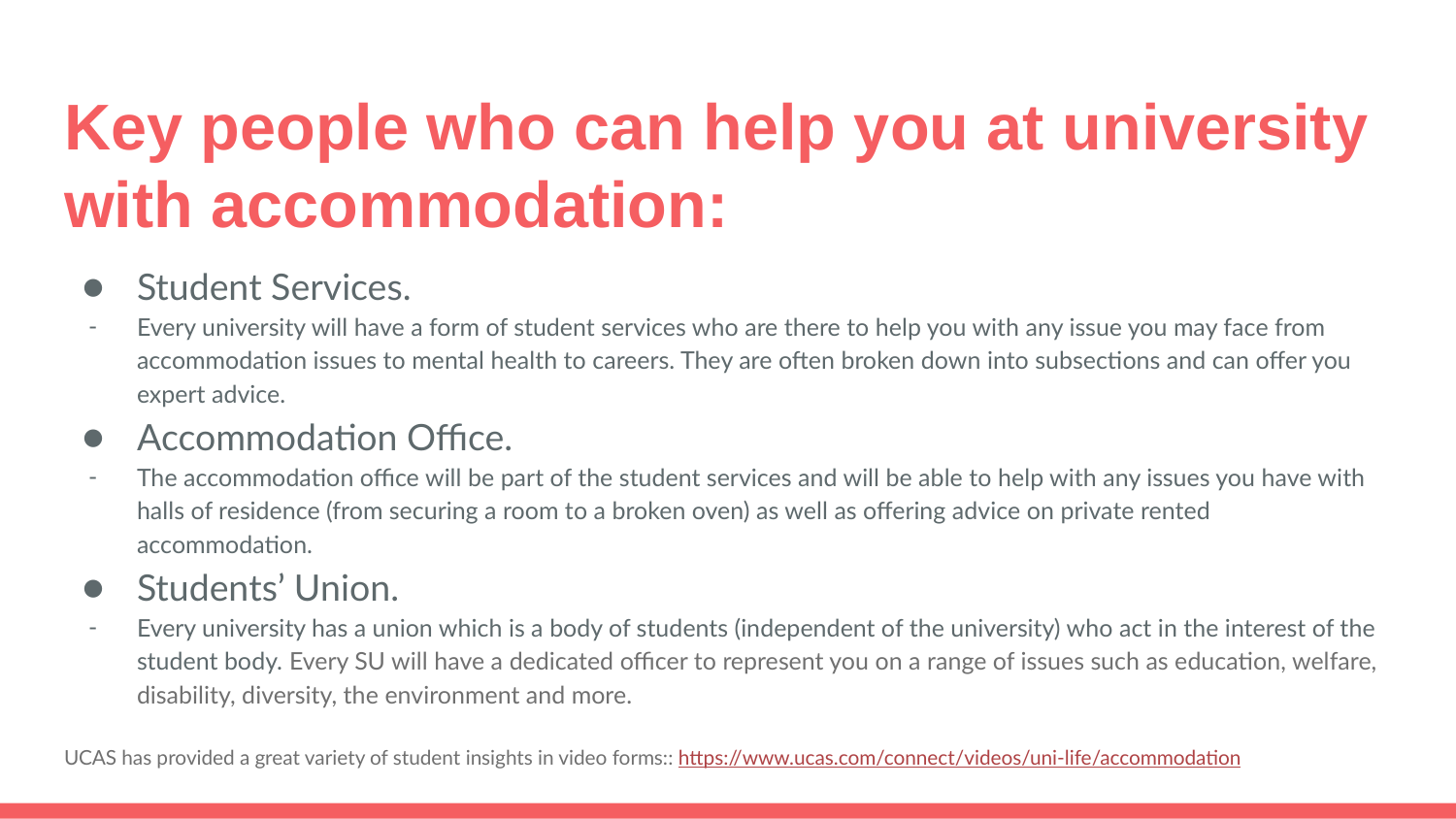

# Key people who can help you at university with accommodation:
Student Services.
Every university will have a form of student services who are there to help you with any issue you may face from accommodation issues to mental health to careers. They are often broken down into subsections and can offer you expert advice.
Accommodation Office.
The accommodation office will be part of the student services and will be able to help with any issues you have with halls of residence (from securing a room to a broken oven) as well as offering advice on private rented accommodation.
Students’ Union.
Every university has a union which is a body of students (independent of the university) who act in the interest of the student body. Every SU will have a dedicated officer to represent you on a range of issues such as education, welfare, disability, diversity, the environment and more.
UCAS has provided a great variety of student insights in video forms:: https://www.ucas.com/connect/videos/uni-life/accommodation